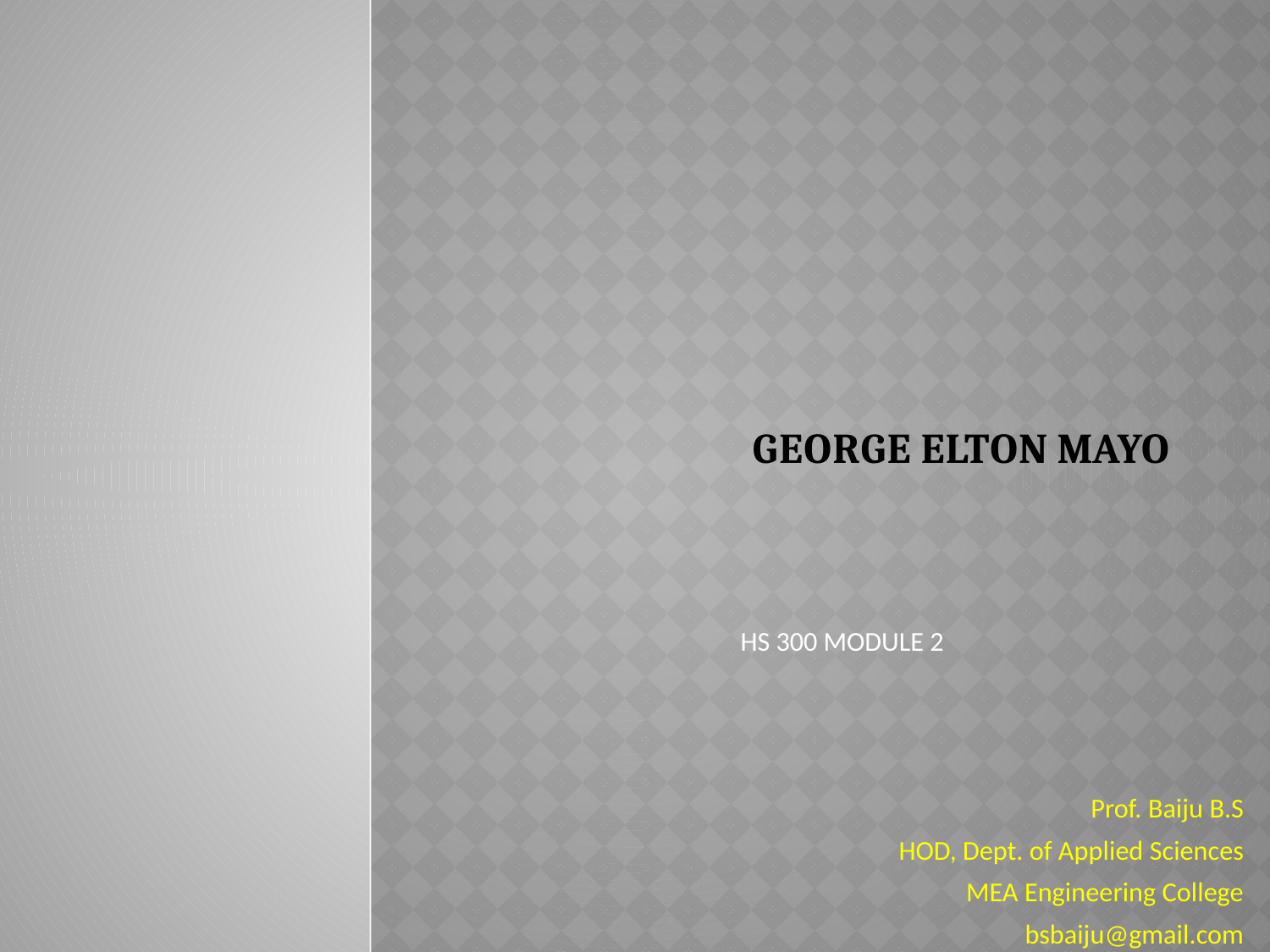

# GEORGE ELTON MAYO

HS 300 MODULE 2

Prof. Baiju B.S
HOD, Dept. of Applied Sciences
MEA Engineering College
bsbaiju@gmail.com